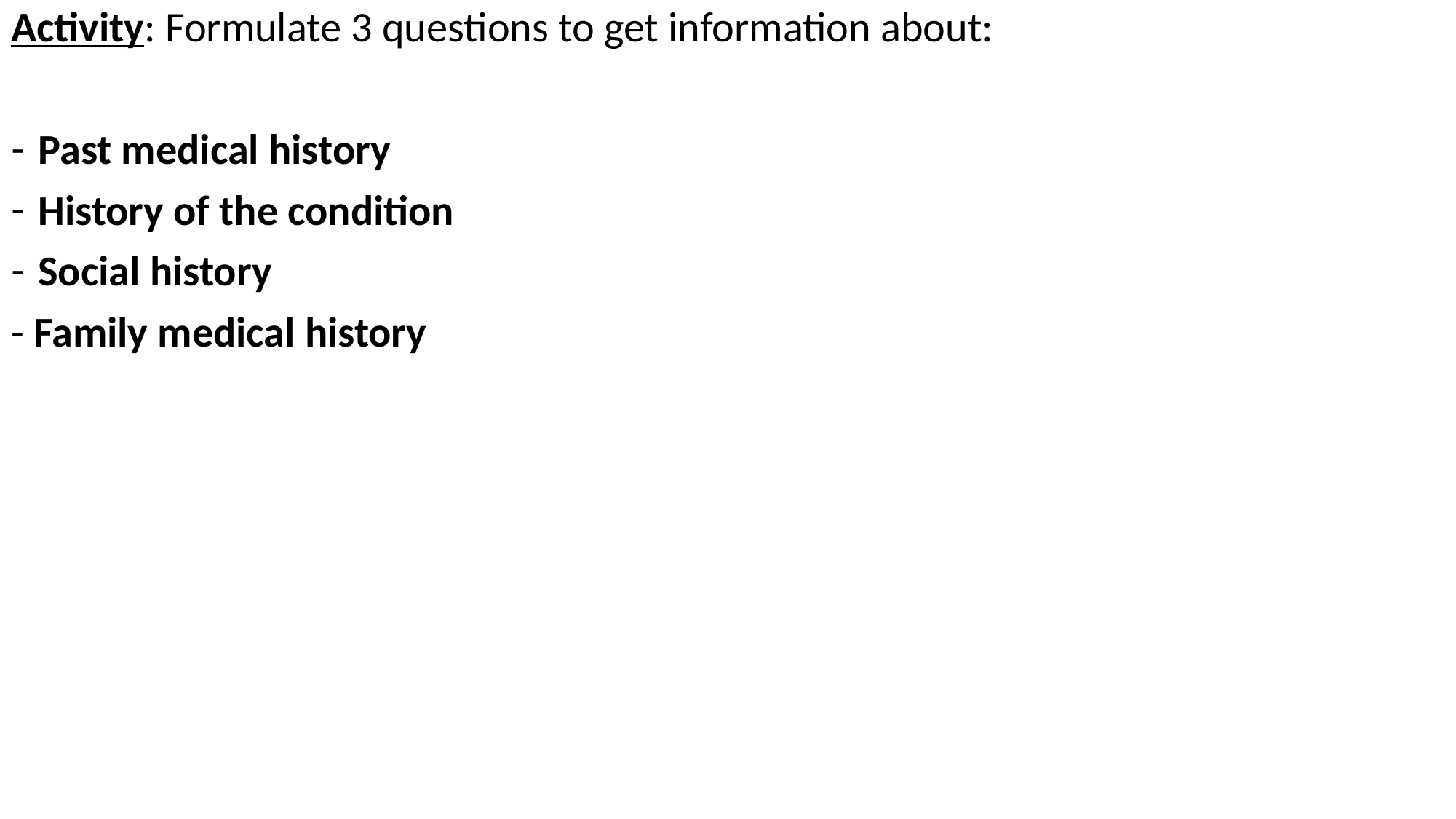

Activity: Formulate 3 questions to get information about:

Past medical history
History of the condition
Social history
- Family medical history